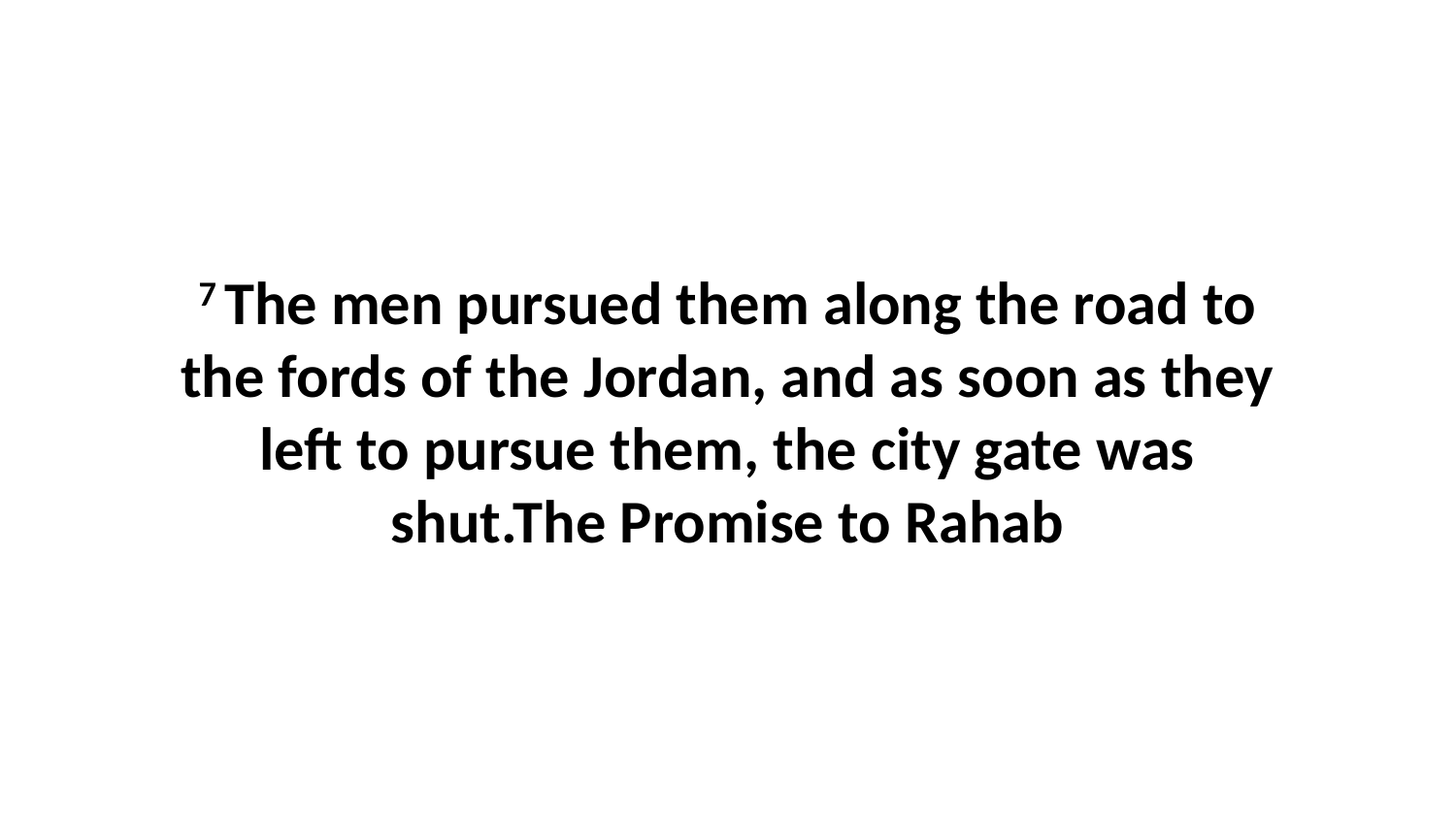

7 The men pursued them along the road to the fords of the Jordan, and as soon as they left to pursue them, the city gate was shut.The Promise to Rahab